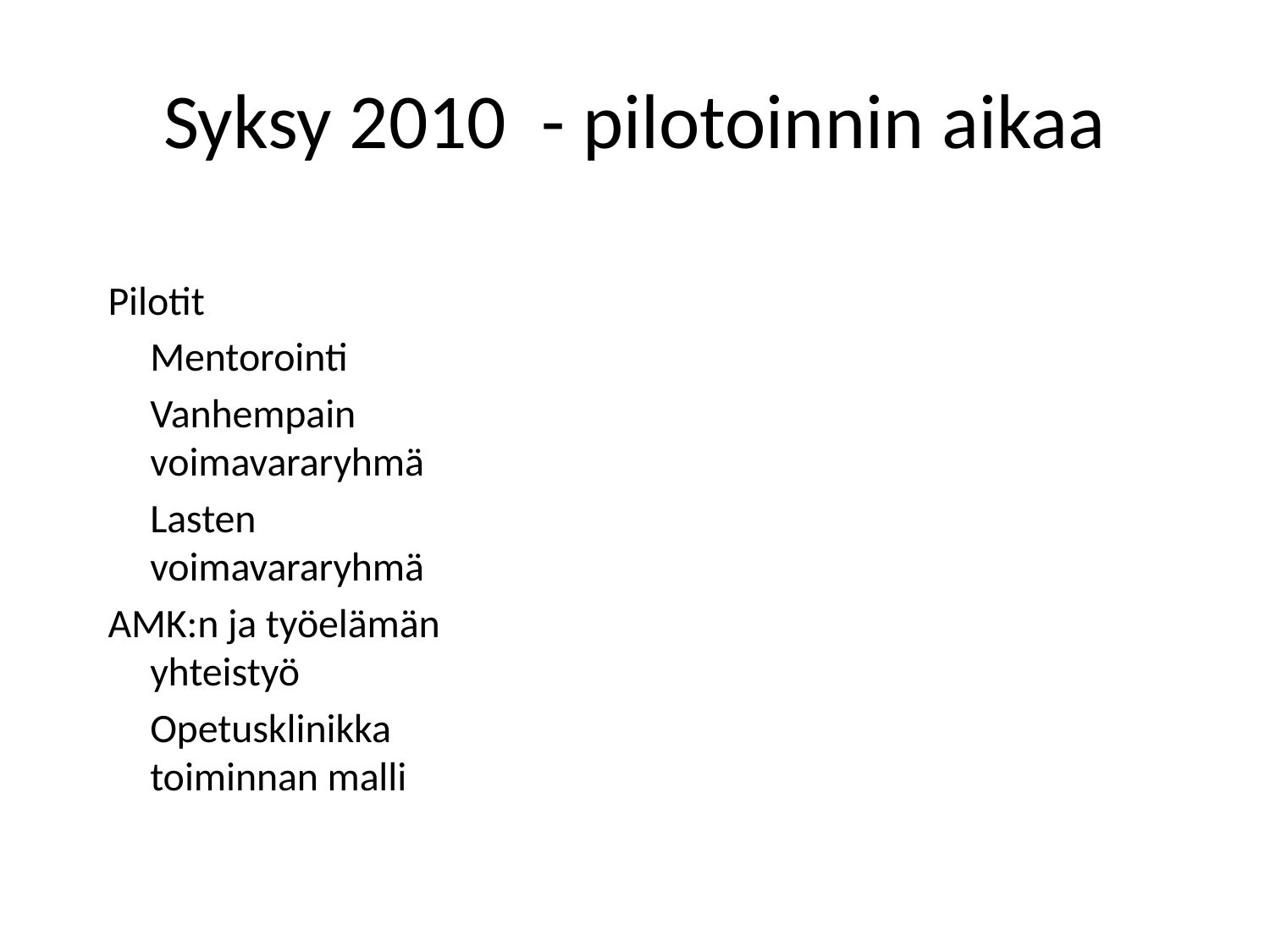

Syksy 2010  - pilotoinnin aikaa

Pilotit
	Mentorointi
	Vanhempain voimavararyhmä
	Lasten voimavararyhmä
AMK:n ja työelämän yhteistyö
	Opetusklinikka toiminnan malli